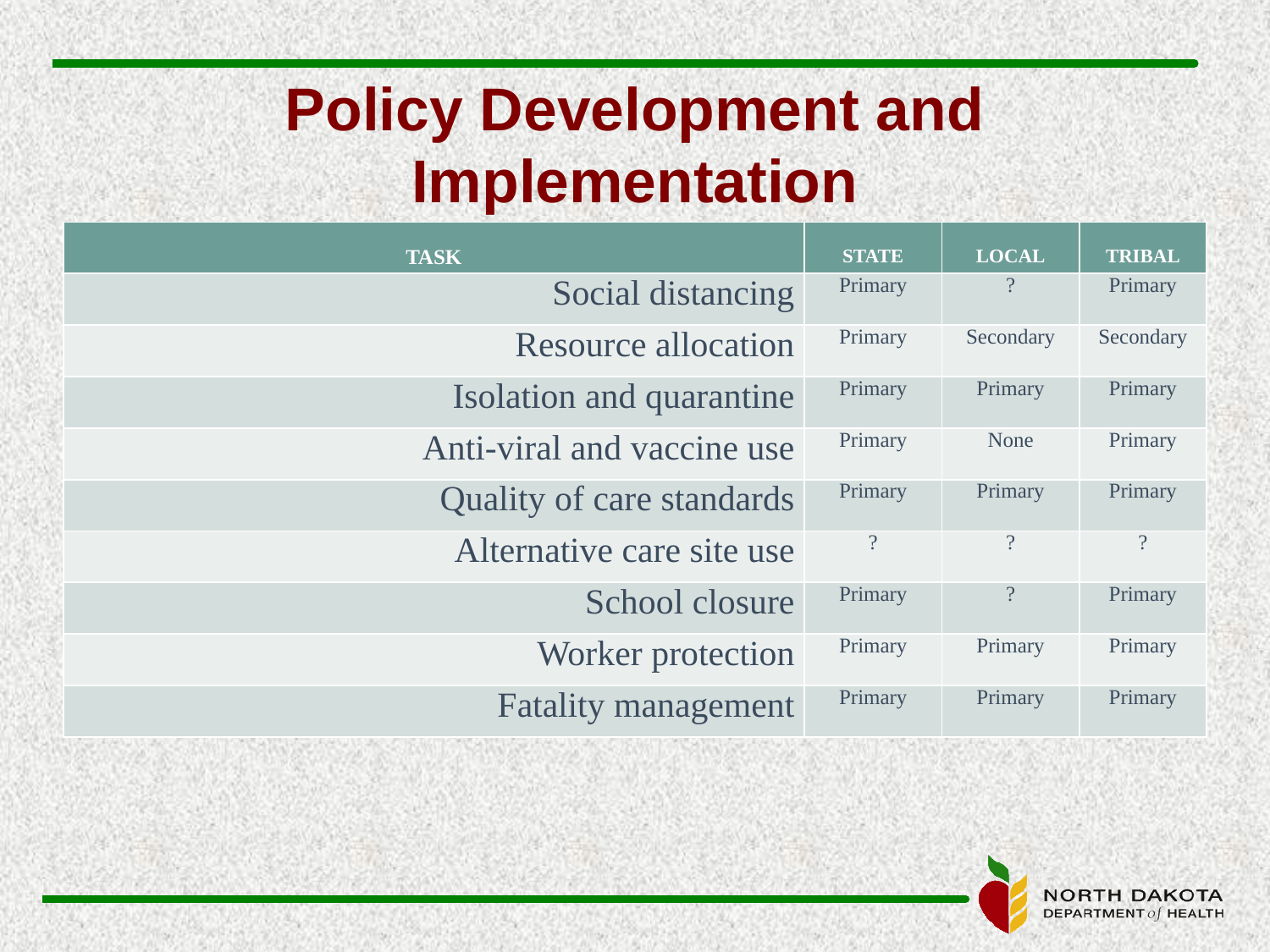

# Policy Development and Implementation
| TASK | STATE | LOCAL | TRIBAL |
| --- | --- | --- | --- |
| Social distancing | Primary | ? | Primary |
| Resource allocation | Primary | Secondary | Secondary |
| Isolation and quarantine | Primary | Primary | Primary |
| Anti-viral and vaccine use | Primary | None | Primary |
| Quality of care standards | Primary | Primary | Primary |
| Alternative care site use | ? | ? | ? |
| School closure | Primary | ? | Primary |
| Worker protection | Primary | Primary | Primary |
| Fatality management | Primary | Primary | Primary |